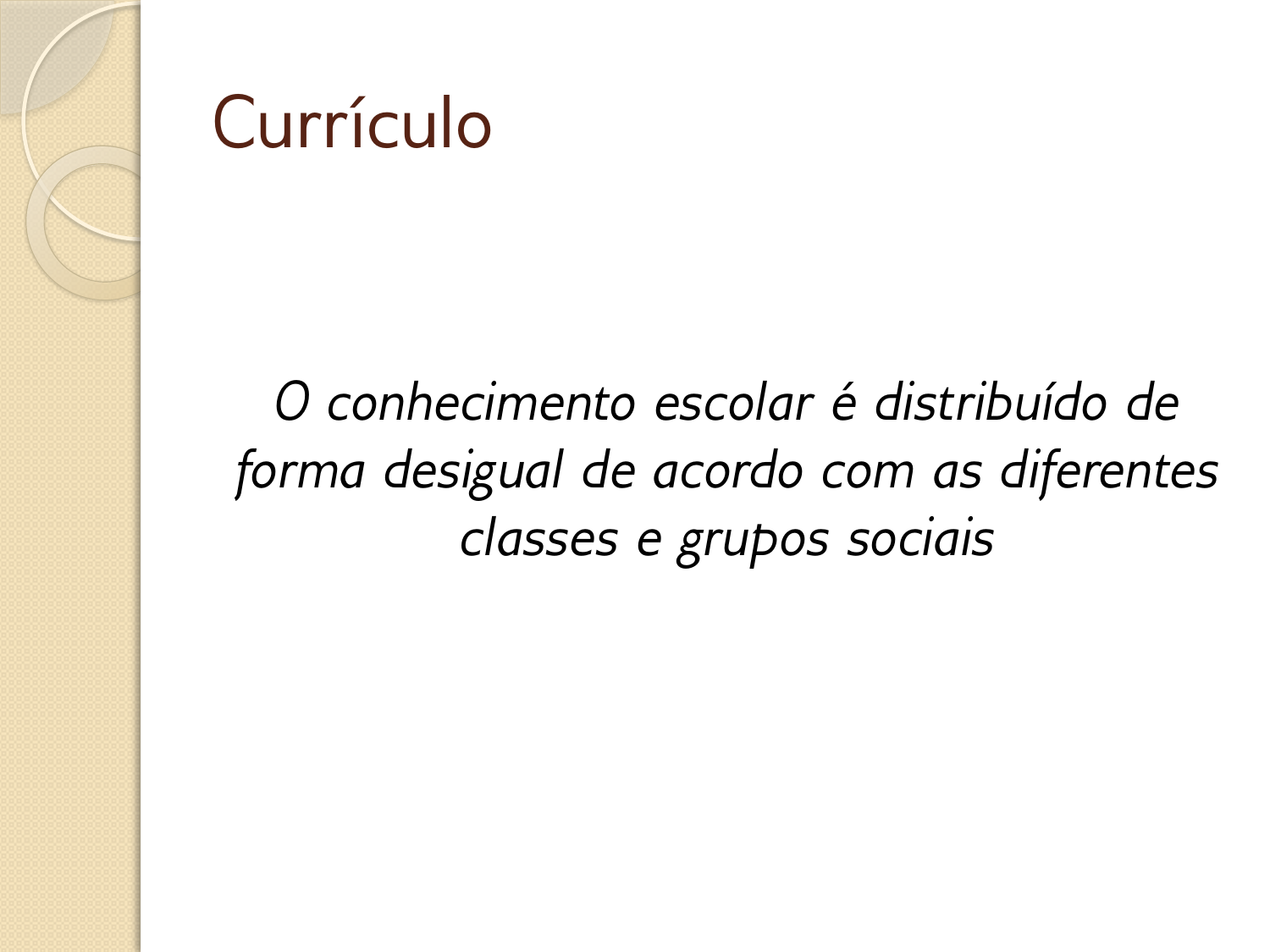

# Currículo

O conhecimento escolar é distribuído de forma desigual de acordo com as diferentes classes e grupos sociais